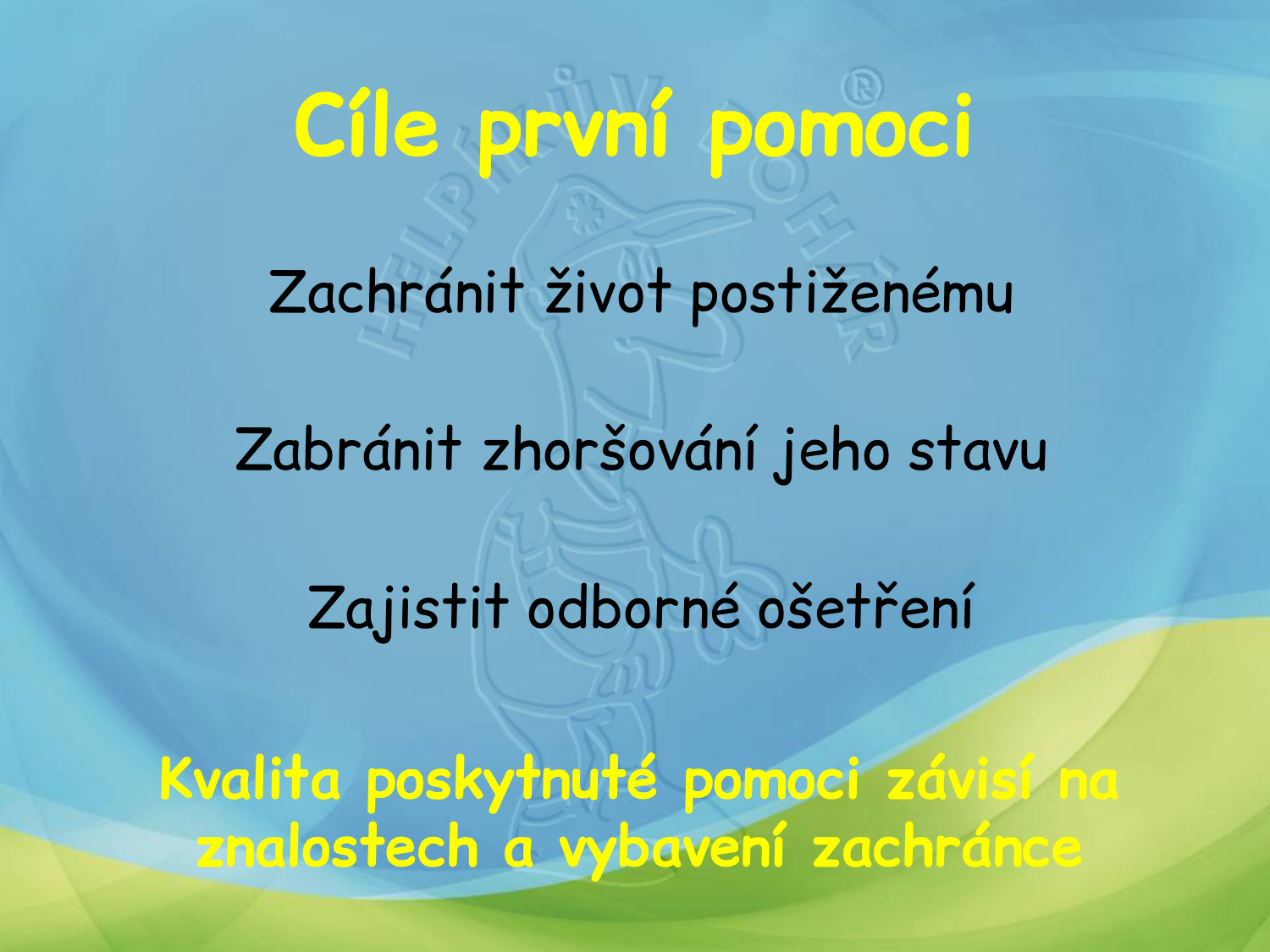

# Cíle první pomoci

 Zachránit život postiženému

 Zabránit zhoršování jeho stavu

 Zajistit odborné ošetření

Kvalita poskytnuté pomoci závisí na znalostech a vybavení zachránce